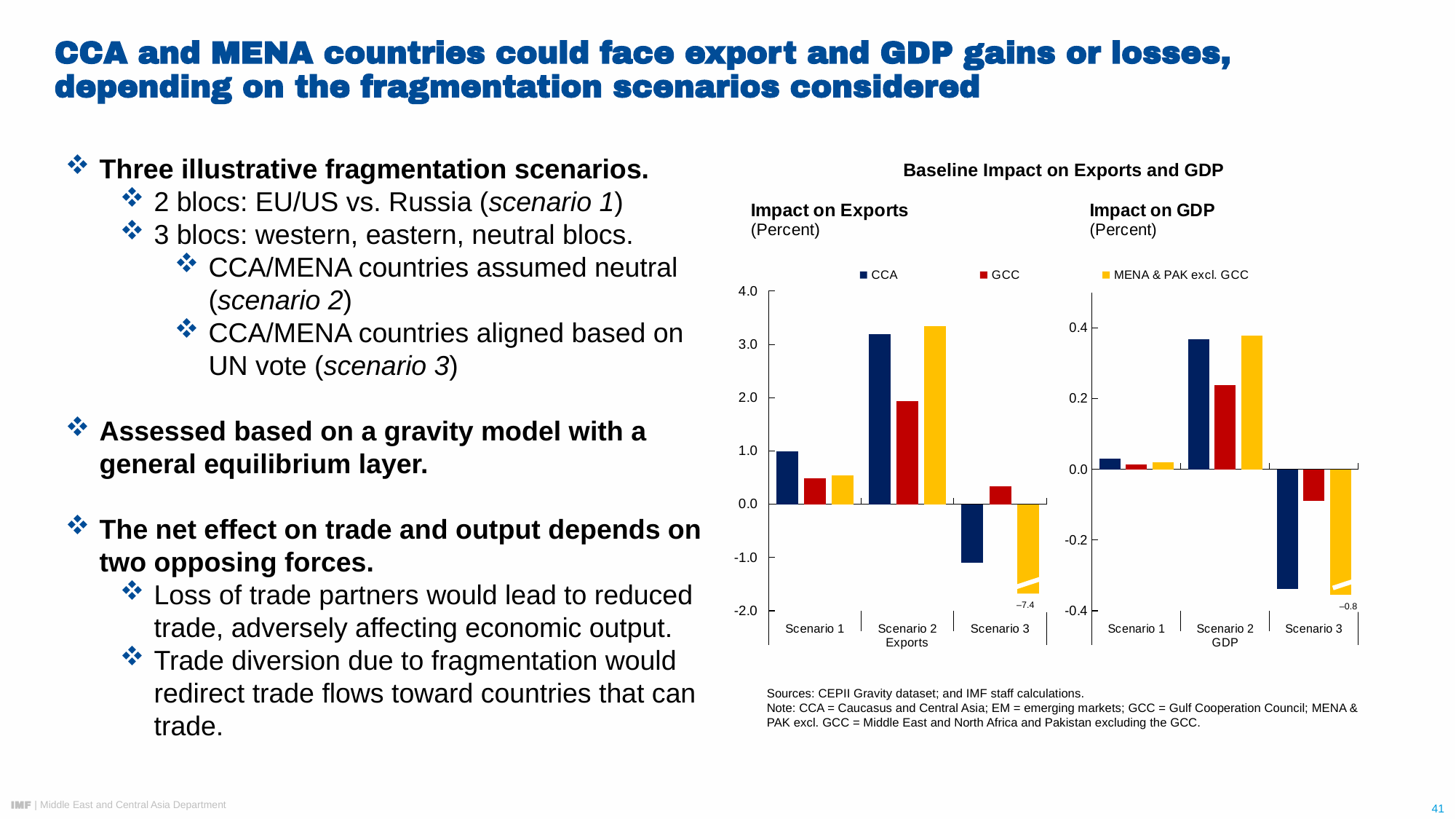

CCA and MENA countries could face export and GDP gains or losses, depending on the fragmentation scenarios considered

Three illustrative fragmentation scenarios.
2 blocs: EU/US vs. Russia (scenario 1)
3 blocs: western, eastern, neutral blocs.
CCA/MENA countries assumed neutral (scenario 2)
CCA/MENA countries aligned based on UN vote (scenario 3)

Assessed based on a gravity model with a general equilibrium layer.

The net effect on trade and output depends on two opposing forces.
Loss of trade partners would lead to reduced trade, adversely affecting economic output.
Trade diversion due to fragmentation would redirect trade flows toward countries that can trade.

Baseline Impact on Exports and GDP

### Chart

| Category | CCA | GCC | MENA & PAK excl. GCC |
|---|---|---|---|
| Scenario 1 | 0.9899213090538979 | 0.4912591725587845 | 0.5348976347595453 |
| Scenario 2 | 3.190625095761627 | 1.9411969688282988 | 3.3496472123250527 |
| Scenario 3 | -1.1040301488561712 | 0.34232141993013787 | -7.405826034652686 |
–7.4

### Chart

| Category |  |  |  |
|---|---|---|---|
| Scenario 1 | 0.03011306340340525 | 0.014344035143343111 | 0.020675070787547156 |
| Scenario 2 | 0.3691390124777315 | 0.23806238376109645 | 0.3779333934903771 |
| Scenario 3 | -0.33890457538553664 | -0.08905674859594152 | -0.8212417979534692 |
–0.8
Sources: CEPII Gravity dataset; and IMF staff calculations.
Note: CCA = Caucasus and Central Asia; EM = emerging markets; GCC = Gulf Cooperation Council; MENA & PAK excl. GCC = Middle East and North Africa and Pakistan excluding the GCC.